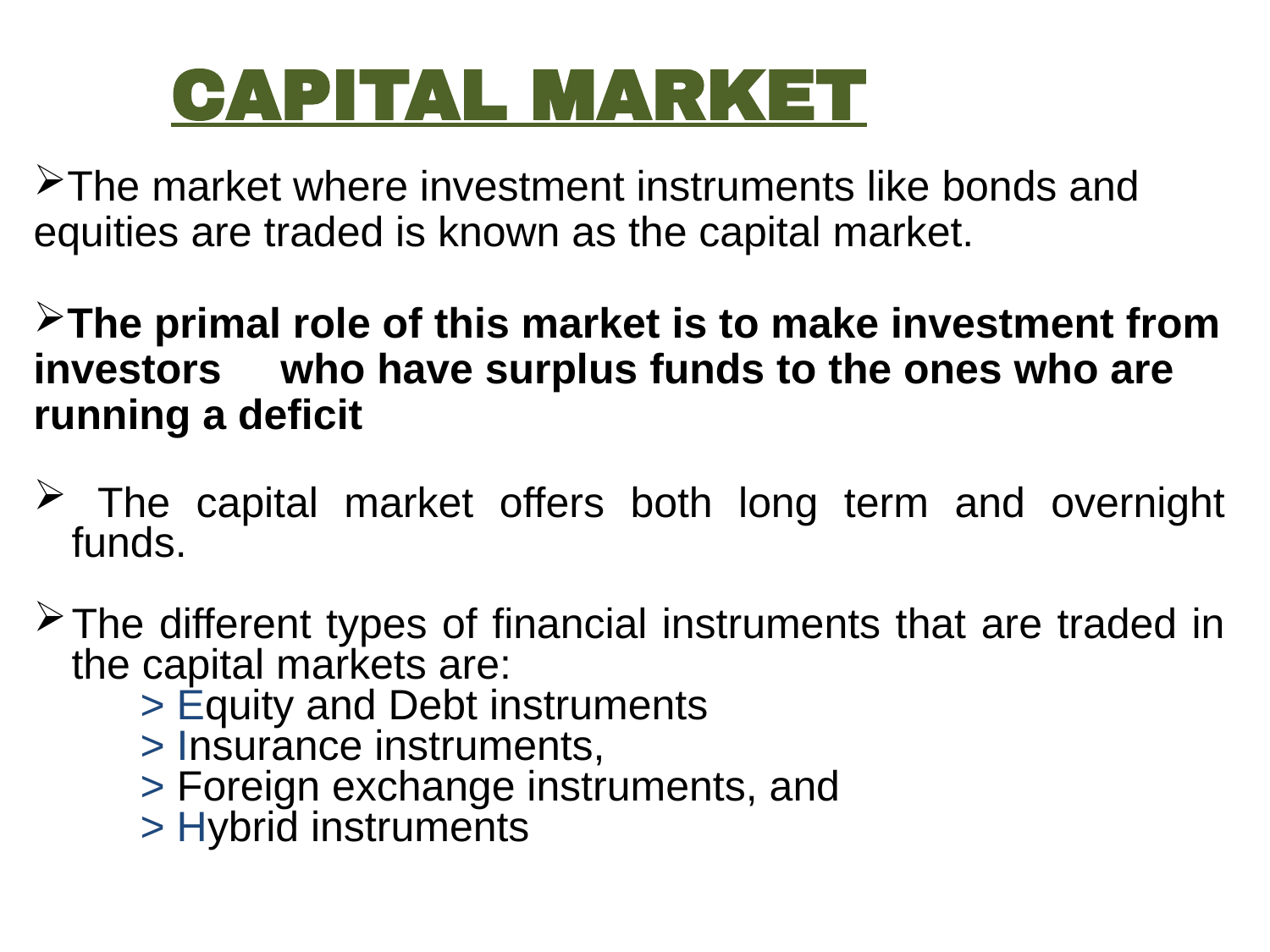

CAPITAL MARKET
The market where investment instruments like bonds and equities are traded is known as the capital market.

The primal role of this market is to make investment from investors     who have surplus funds to the ones who are running a deficit

 The capital market offers both long term and overnight funds.

The different types of financial instruments that are traded in the capital markets are:
         > Equity and Debt instruments
         > Insurance instruments,
         > Foreign exchange instruments, and
         > Hybrid instruments